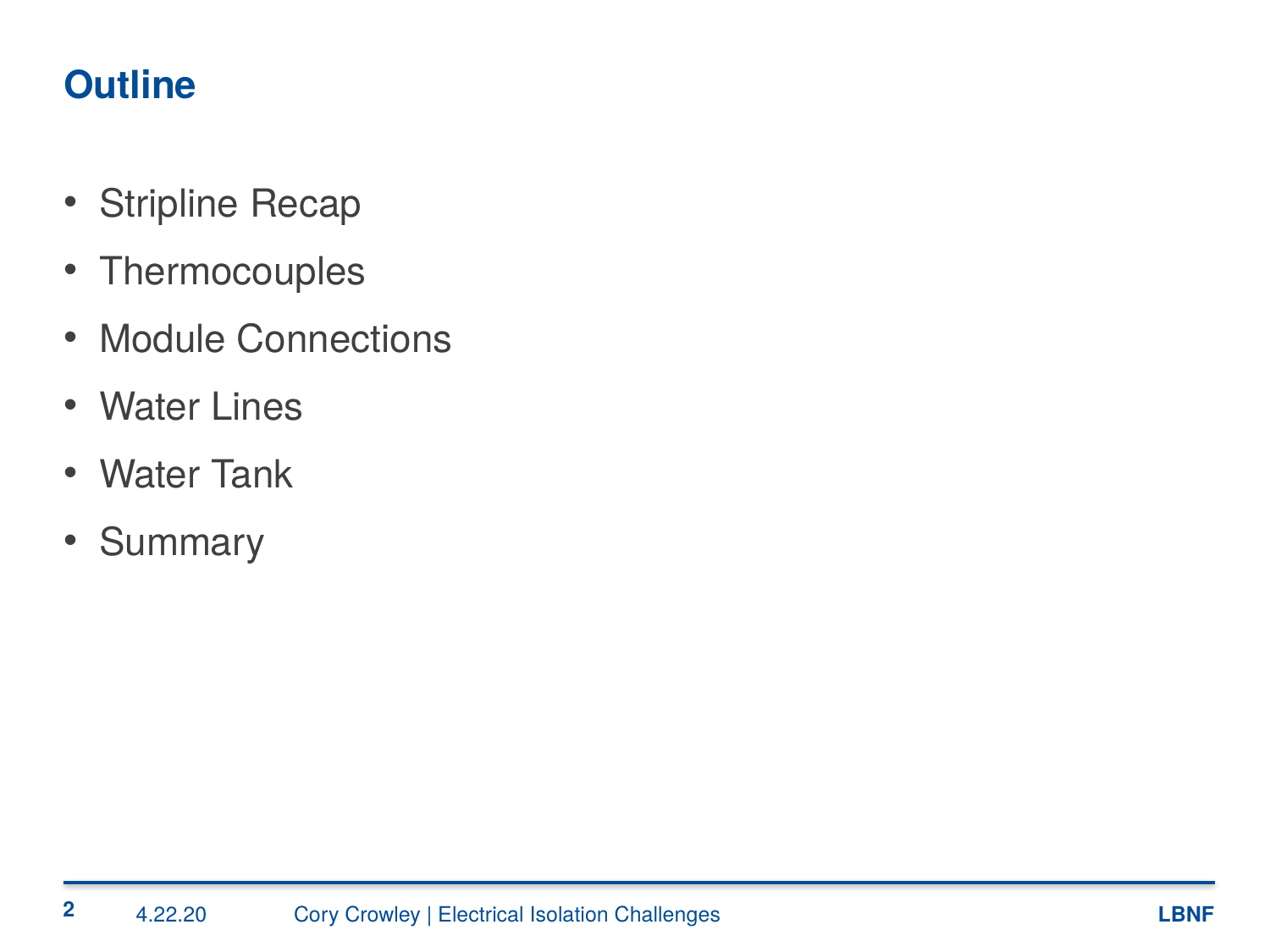

# Outline
Stripline Recap
Thermocouples
Module Connections
Water Lines
Water Tank
Summary
2
4.22.20
Cory Crowley | Electrical Isolation Challenges